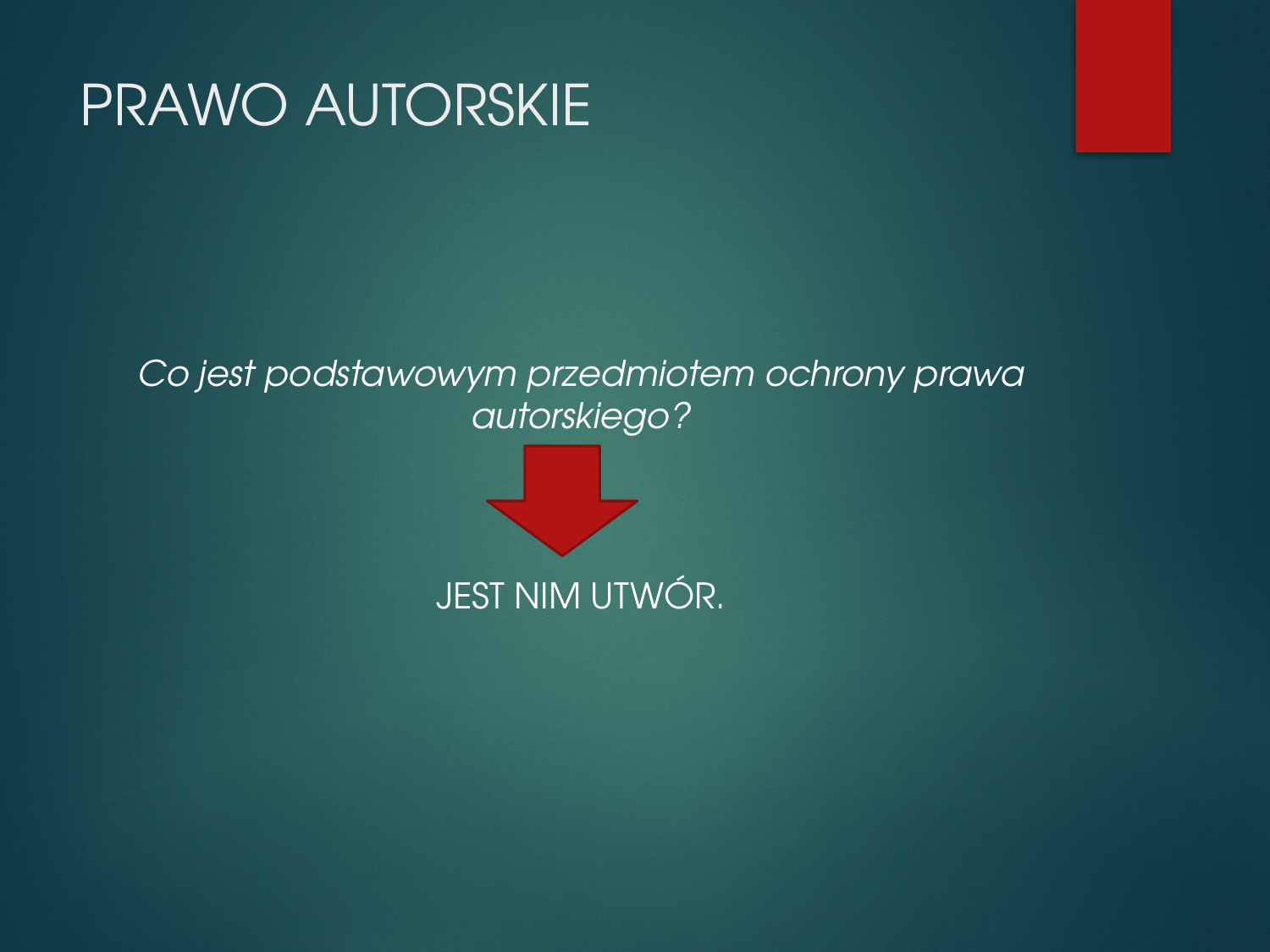

# PRAWO AUTORSKIE

Co jest podstawowym przedmiotem ochrony prawa autorskiego?

JEST NIM UTWÓR.